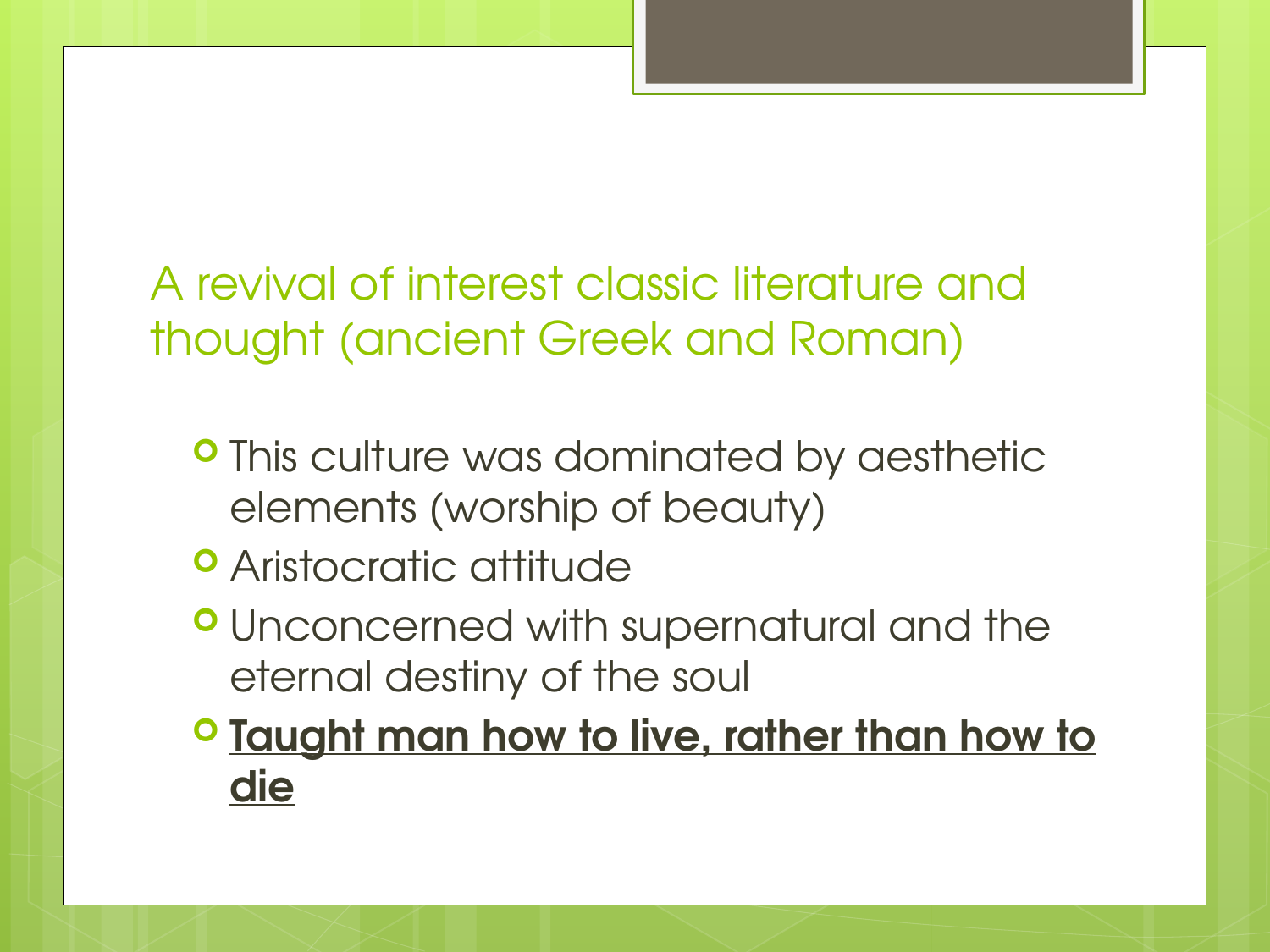

# A revival of interest classic literature and thought (ancient Greek and Roman)
This culture was dominated by aesthetic elements (worship of beauty)
Aristocratic attitude
Unconcerned with supernatural and the eternal destiny of the soul
Taught man how to live, rather than how to die